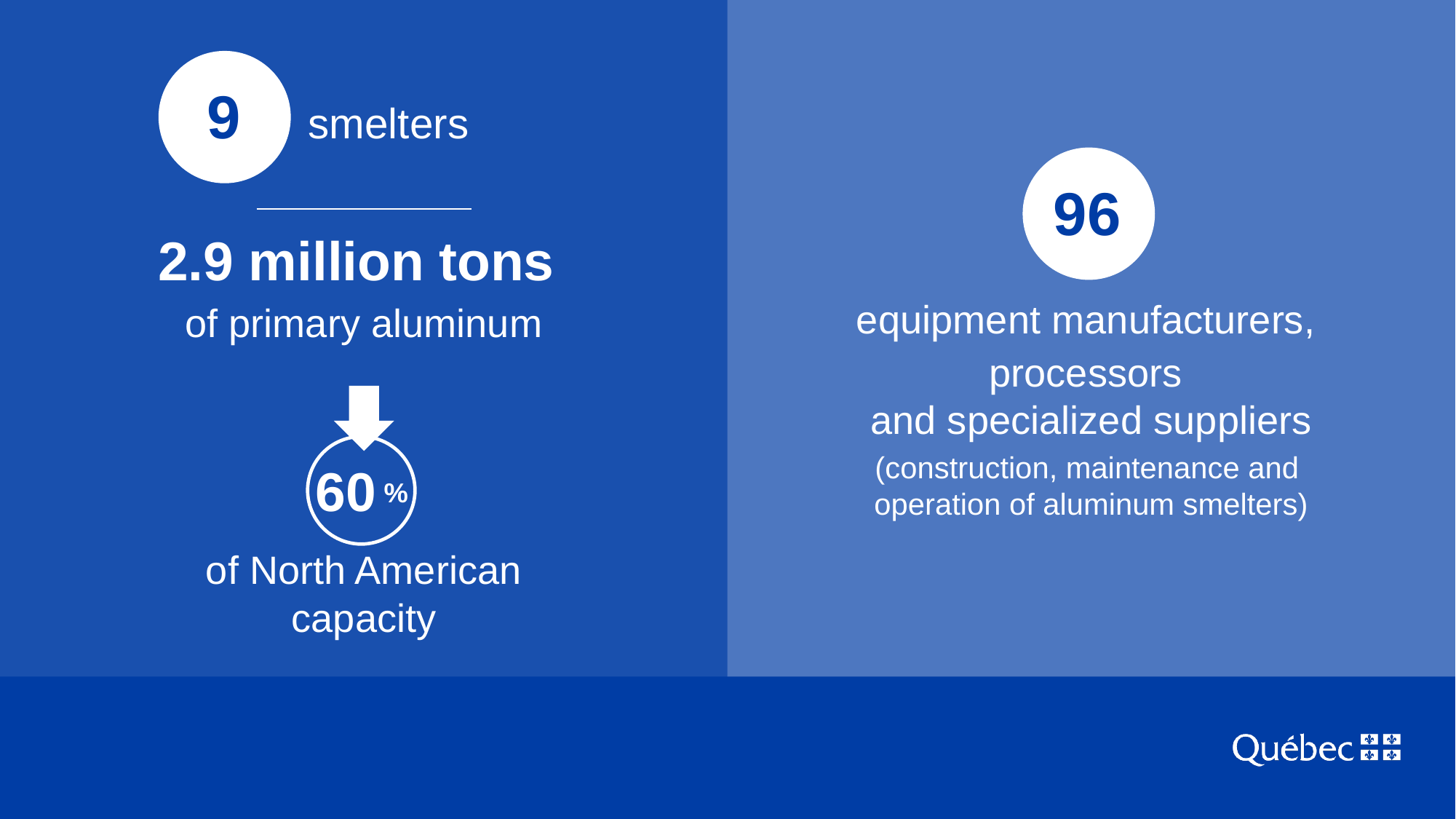

9
smelters

96
2.9 million tons
of primary aluminum
equipment manufacturers,
processors
and specialized suppliers
(construction, maintenance and
operation of aluminum smelters)

60
%
of North American capacity